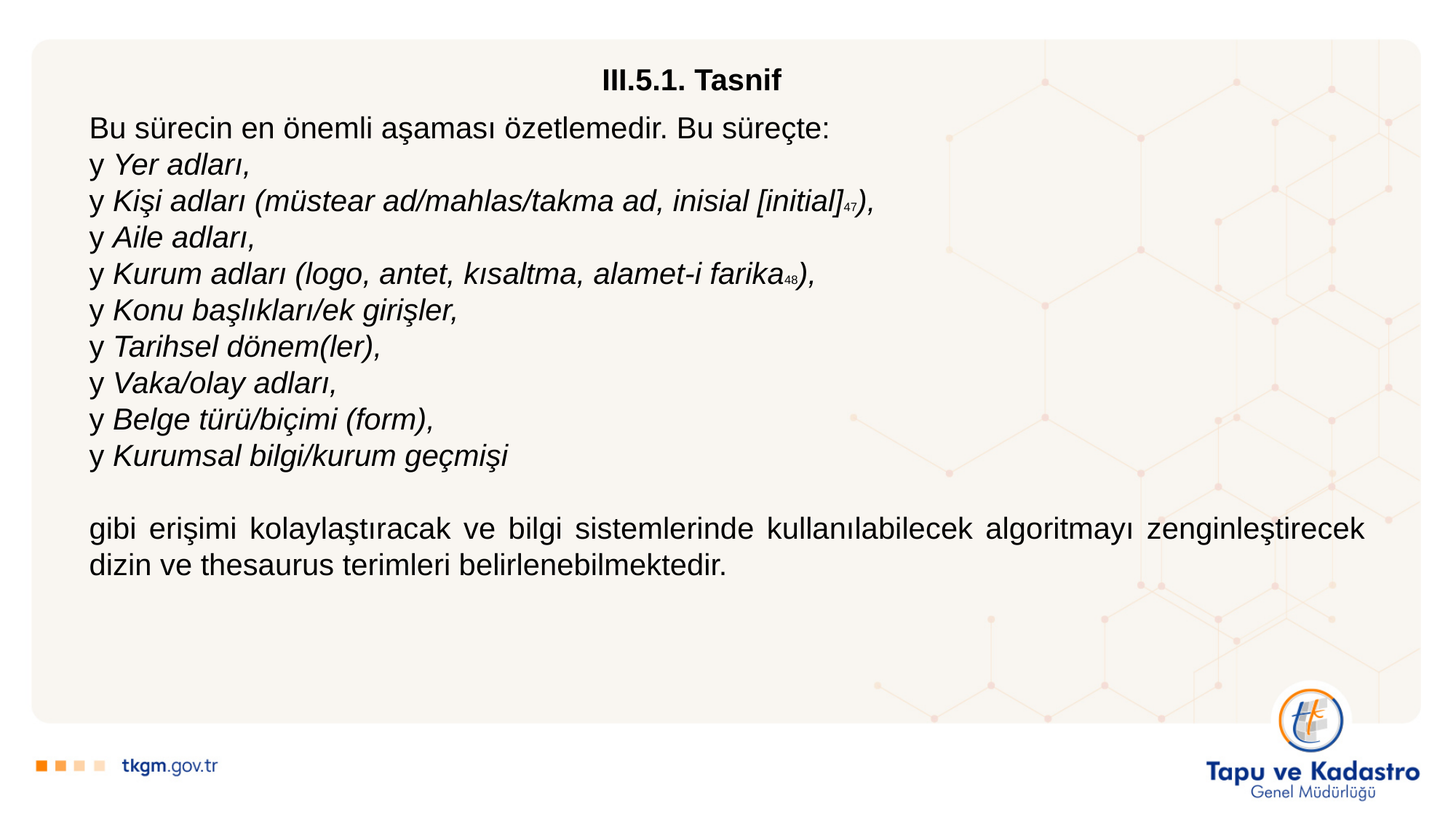

III.5.1. Tasnif
Bu sürecin en önemli aşaması özetlemedir. Bu süreçte:
y Yer adları,
y Kişi adları (müstear ad/mahlas/takma ad, inisial [initial]47),
y Aile adları,
y Kurum adları (logo, antet, kısaltma, alamet-i farika48),
y Konu başlıkları/ek girişler,
y Tarihsel dönem(ler),
y Vaka/olay adları,
y Belge türü/biçimi (form),
y Kurumsal bilgi/kurum geçmişi

gibi erişimi kolaylaştıracak ve bilgi sistemlerinde kullanılabilecek algoritmayı zenginleştirecek dizin ve thesaurus terimleri belirlenebilmektedir.